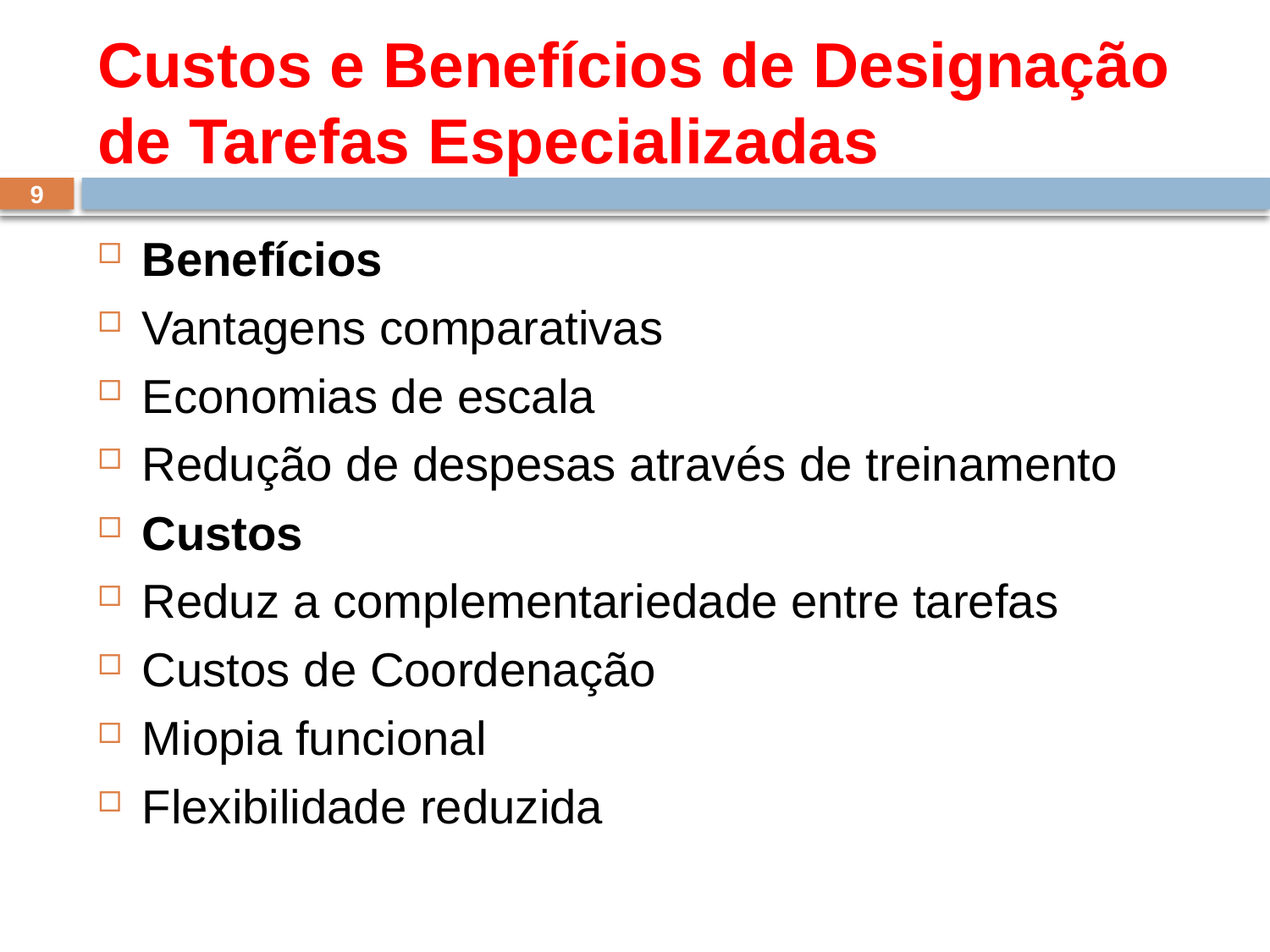

# Custos e Benefícios de Designação de Tarefas Especializadas
9
Benefícios
Vantagens comparativas
Economias de escala
Redução de despesas através de treinamento
Custos
Reduz a complementariedade entre tarefas
Custos de Coordenação
Miopia funcional
Flexibilidade reduzida